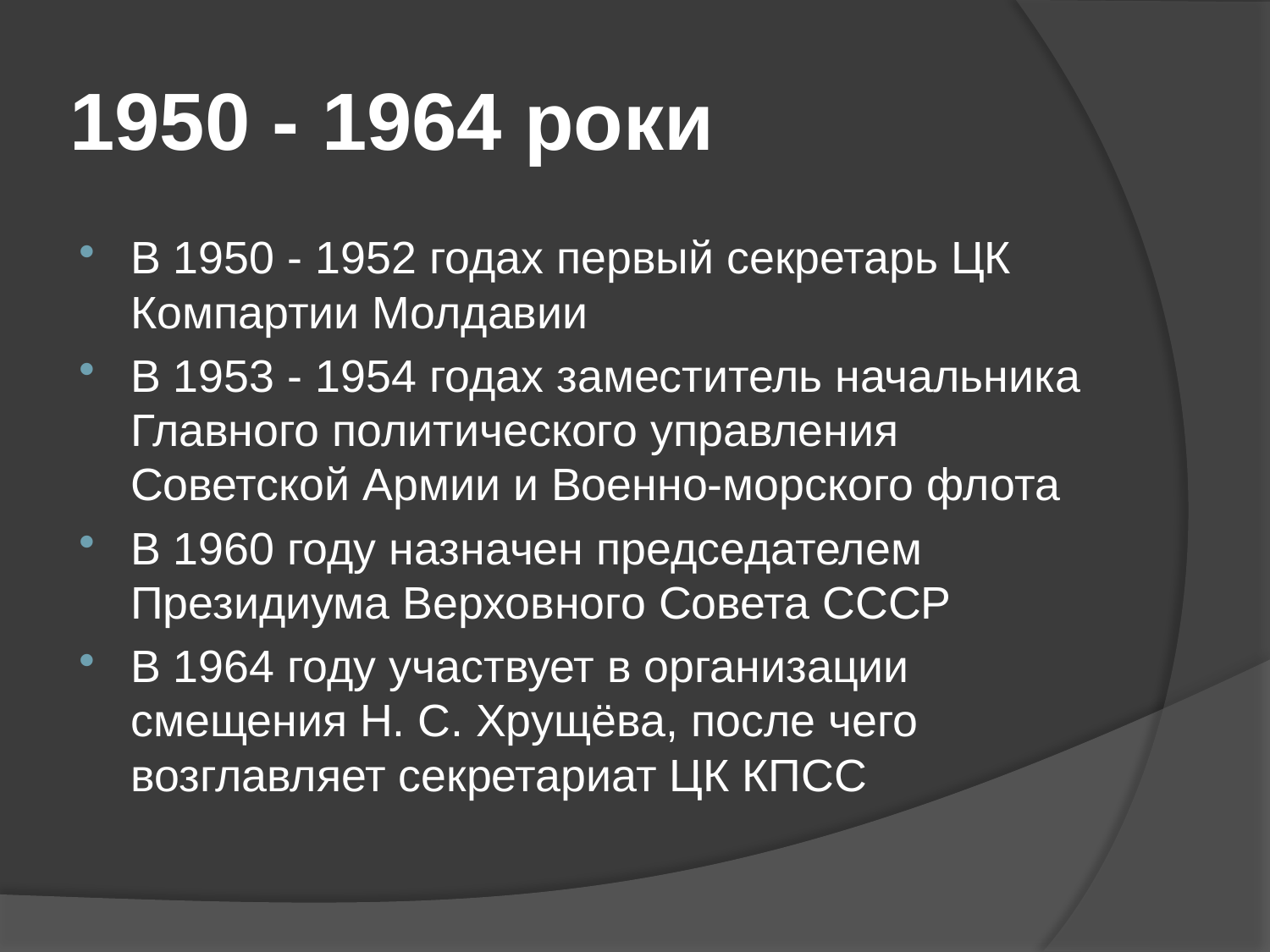

# 1950 - 1964 роки
В 1950 - 1952 годах первый секретарь ЦК Компартии Молдавии
В 1953 - 1954 годах заместитель начальника Главного политического управления Советской Армии и Военно-морского флота
В 1960 году назначен председателем Президиума Верховного Совета СССР
В 1964 году участвует в организации смещения Н. С. Хрущёва, после чего возглавляет секретариат ЦК КПСС